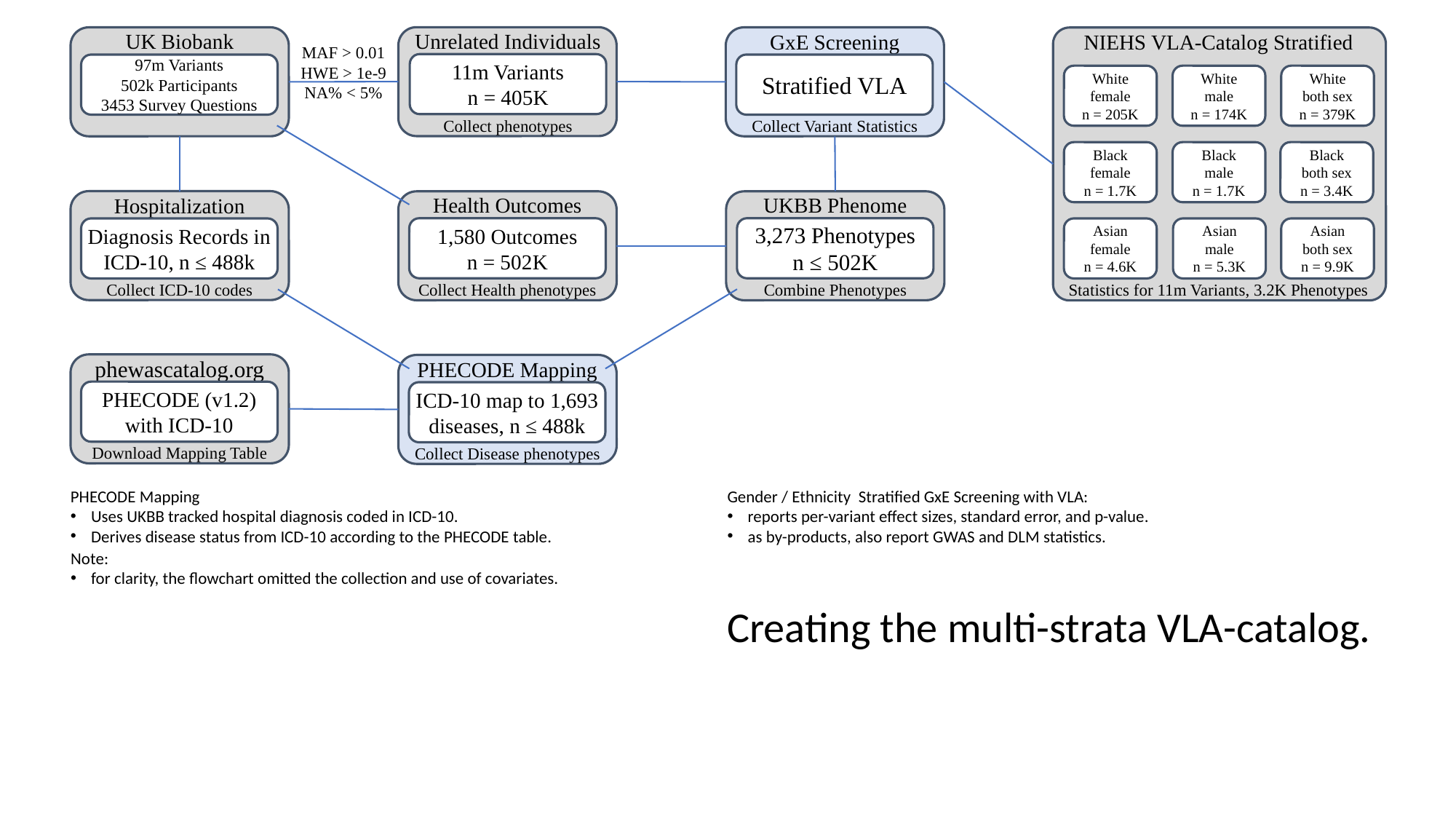

Unrelated Individuals

11m Variants
n = 405K
Collect phenotypes
UK Biobank
NIEHS VLA-Catalog Stratified

White
female
n = 205K
White
male
n = 174K
White
both sex
n = 379K
Black
female
n = 1.7K
Black
male
n = 1.7K
Black
both sex
n = 3.4K
Asian
female
n = 4.6K
Asian
male
n = 5.3K
Asian
both sex
n = 9.9K
Statistics for 11m Variants, 3.2K Phenotypes

GxE Screening
Stratified VLA
Collect Variant Statistics
MAF > 0.01
HWE > 1e-9
NA% < 5%
97m Variants
502k Participants
3453 Survey Questions

Health Outcomes

1,580 Outcomes
n = 502K
Collect Health phenotypes
UKBB Phenome

Hospitalization

3,273 Phenotypes
n ≤ 502K
Diagnosis Records in
ICD-10, n ≤ 488k
Combine Phenotypes
Collect ICD-10 codes

phewascatalog.org

PHECODE Mapping
ICD-10 map to 1,693 diseases, n ≤ 488k
Collect Disease phenotypes
PHECODE (v1.2)
with ICD-10
Download Mapping Table
PHECODE Mapping
Uses UKBB tracked hospital diagnosis coded in ICD-10.
Derives disease status from ICD-10 according to the PHECODE table.
Gender / Ethnicity  Stratified GxE Screening with VLA:
reports per-variant effect sizes, standard error, and p-value.
as by-products, also report GWAS and DLM statistics.
Note:
for clarity, the flowchart omitted the collection and use of covariates.
Creating the multi-strata VLA-catalog.